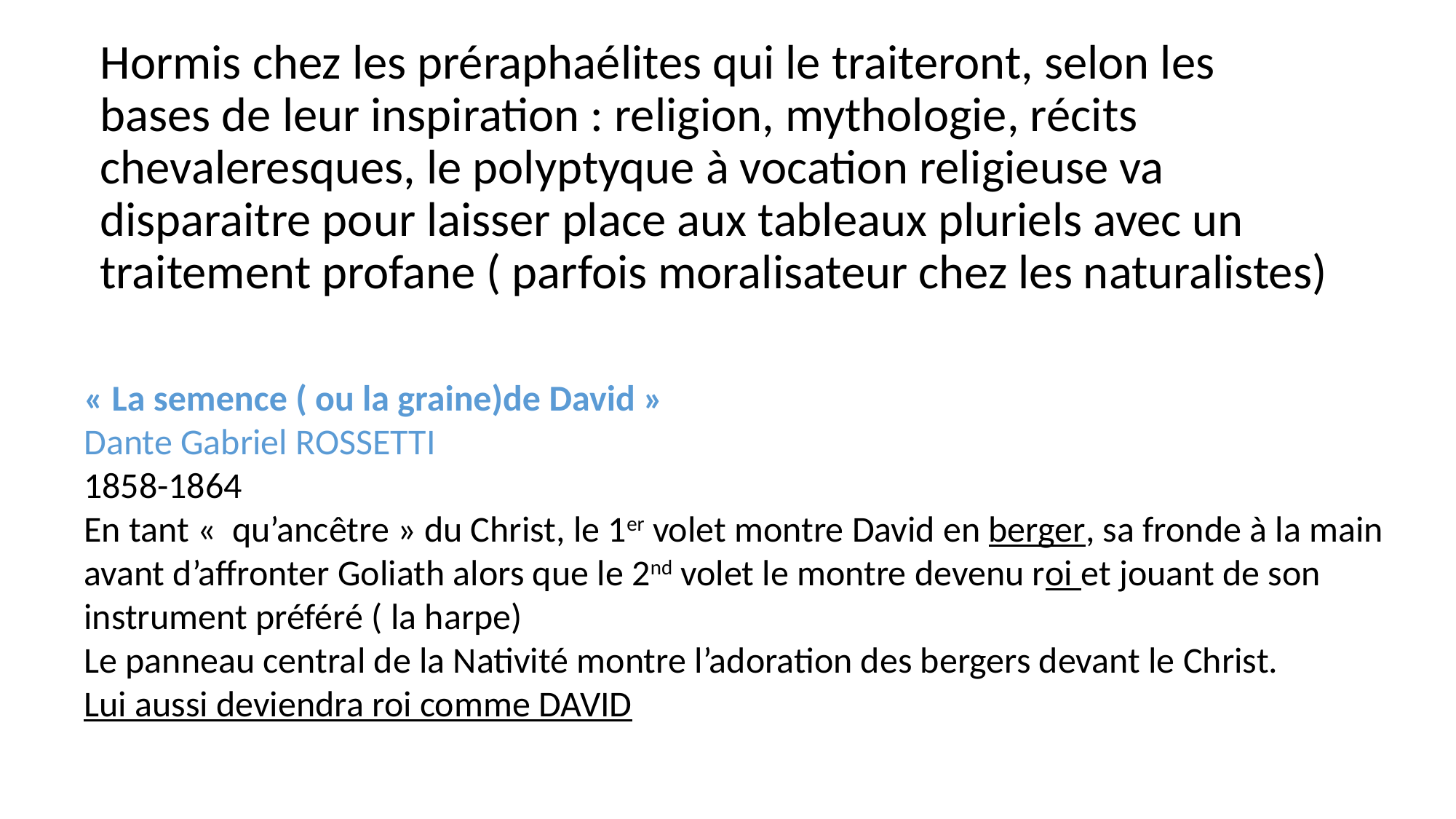

# Hormis chez les préraphaélites qui le traiteront, selon les bases de leur inspiration : religion, mythologie, récits chevaleresques, le polyptyque à vocation religieuse va disparaitre pour laisser place aux tableaux pluriels avec un traitement profane ( parfois moralisateur chez les naturalistes)
« La semence ( ou la graine)de David »
Dante Gabriel ROSSETTI
1858-1864
En tant «  qu’ancêtre » du Christ, le 1er volet montre David en berger, sa fronde à la main avant d’affronter Goliath alors que le 2nd volet le montre devenu roi et jouant de son instrument préféré ( la harpe)
Le panneau central de la Nativité montre l’adoration des bergers devant le Christ.
Lui aussi deviendra roi comme DAVID